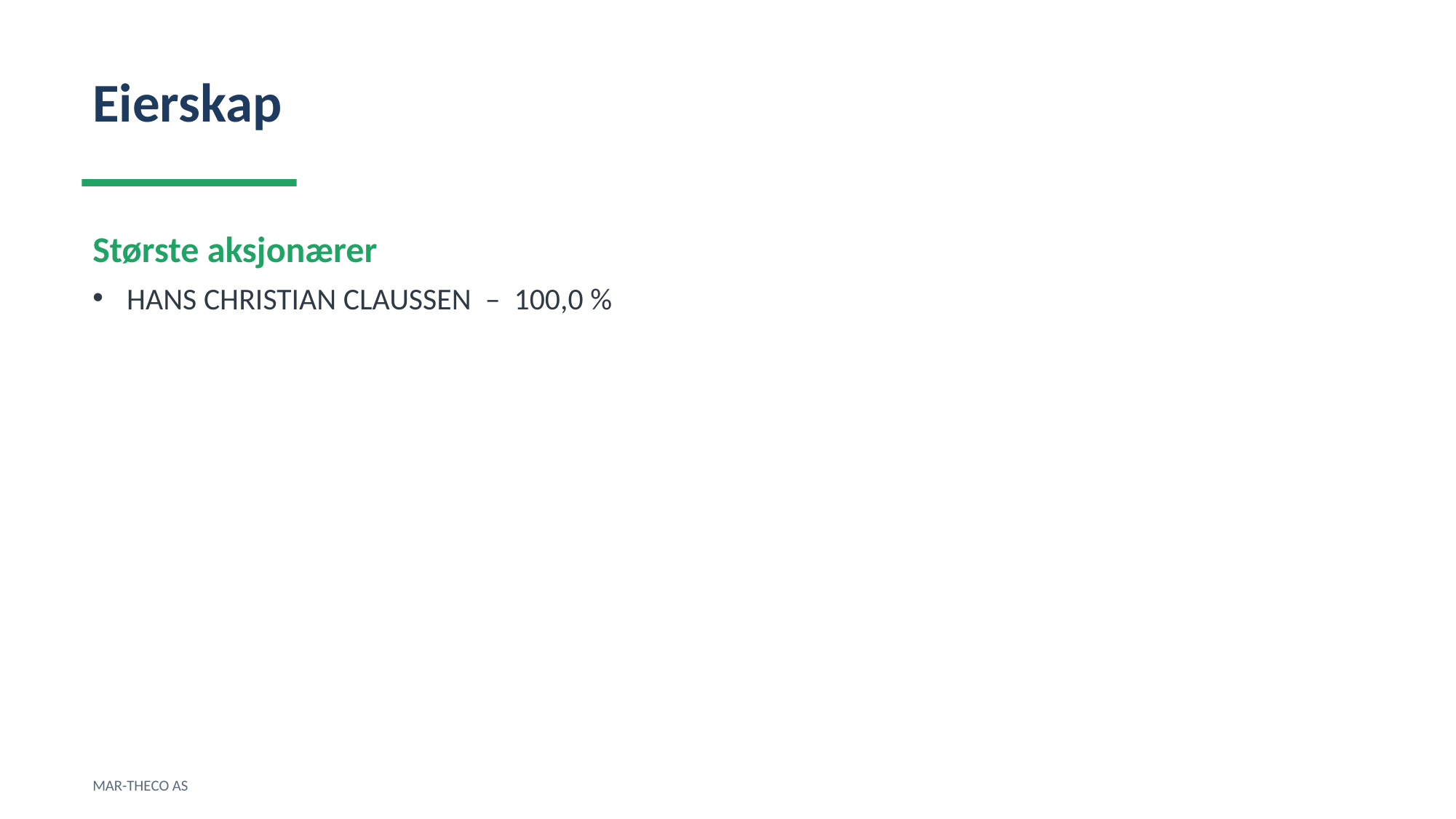

Eierskap

Største aksjonærer
HANS CHRISTIAN CLAUSSEN  –  100,0 %
MAR-THECO AS